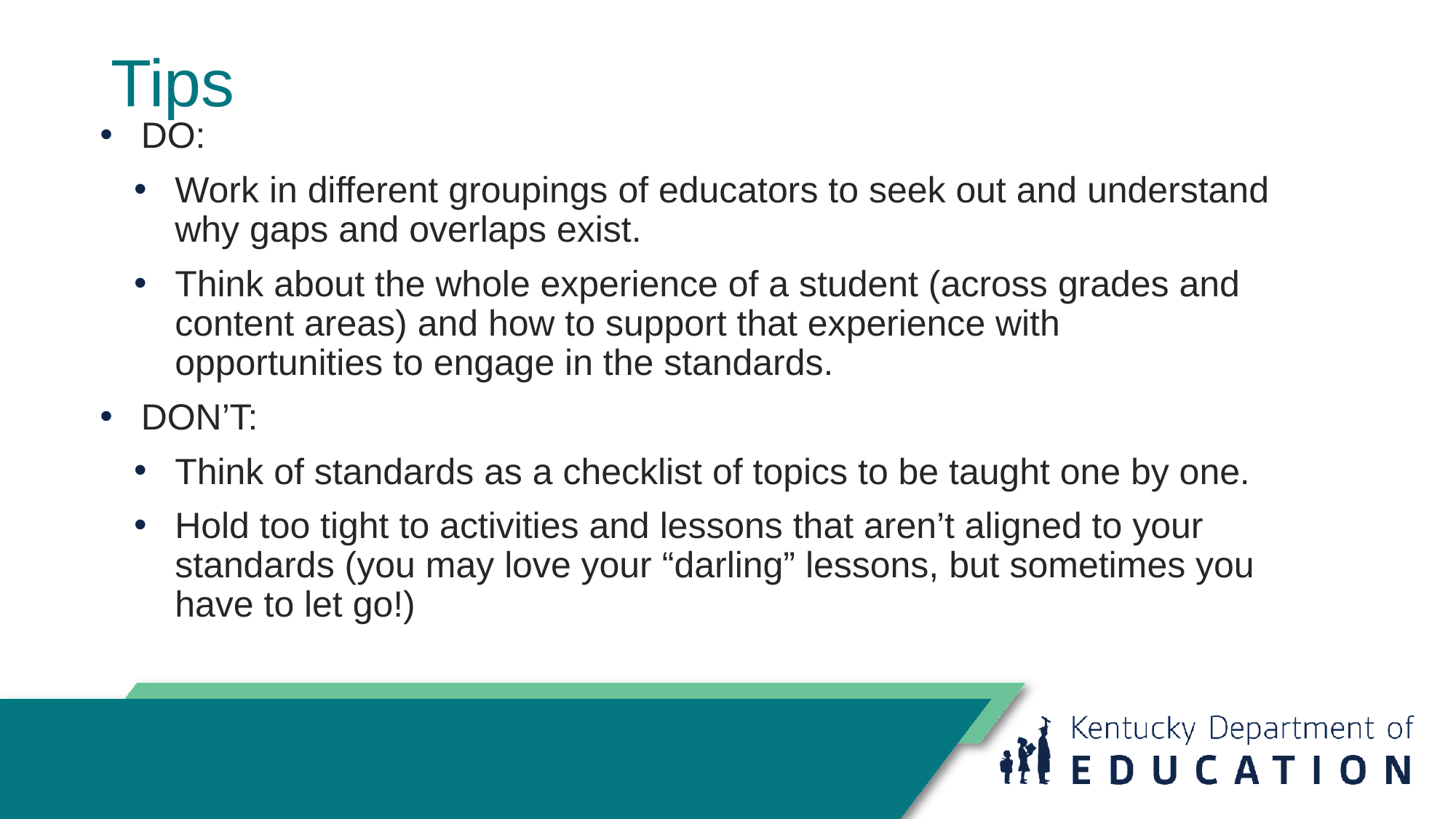

# Tips
DO:
Work in different groupings of educators to seek out and understand why gaps and overlaps exist.
Think about the whole experience of a student (across grades and content areas) and how to support that experience with opportunities to engage in the standards.
DON’T:
Think of standards as a checklist of topics to be taught one by one.
Hold too tight to activities and lessons that aren’t aligned to your standards (you may love your “darling” lessons, but sometimes you have to let go!)